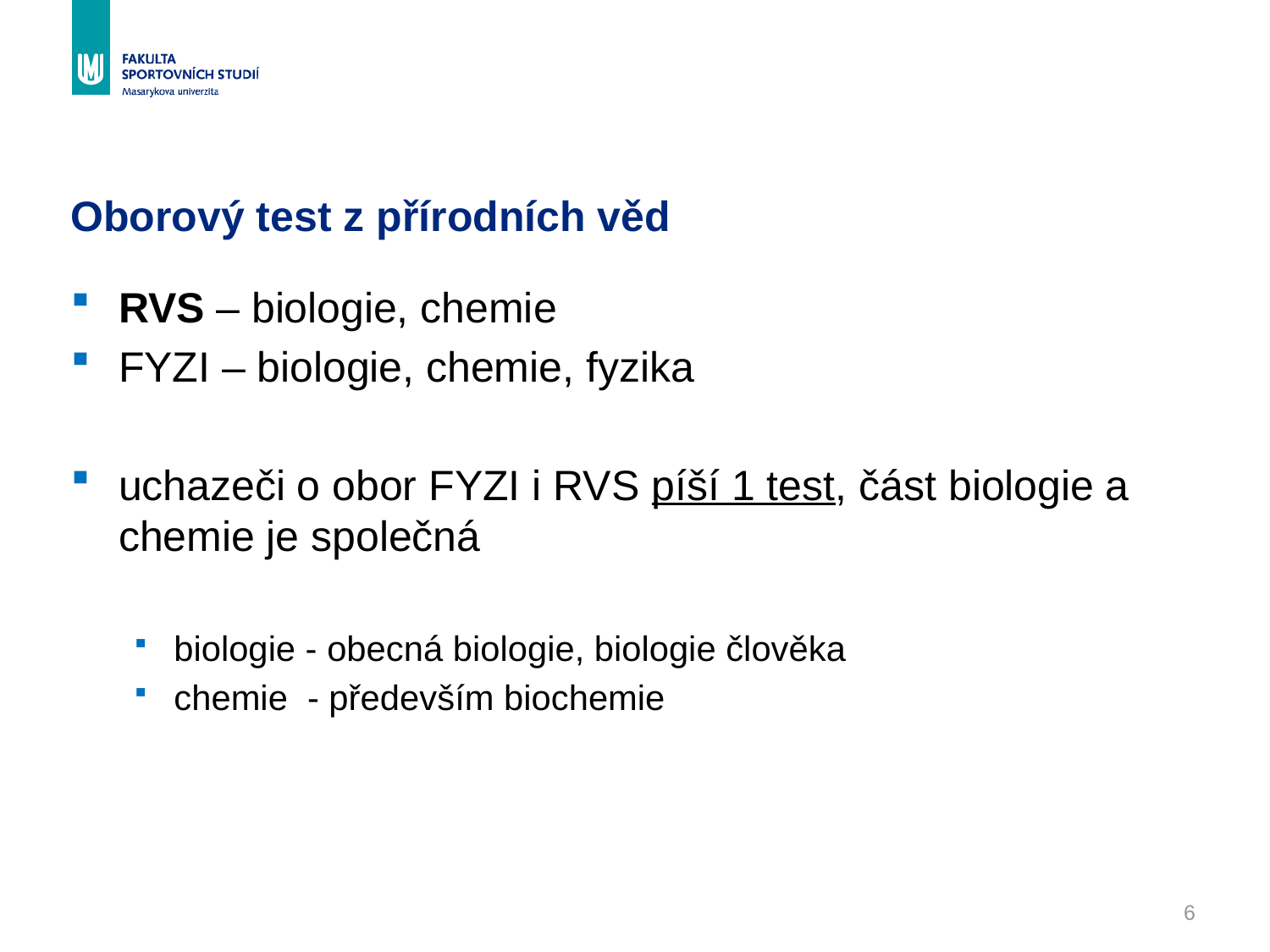

# Oborový test z přírodních věd
RVS – biologie, chemie
FYZI – biologie, chemie, fyzika

uchazeči o obor FYZI i RVS píší 1 test, část biologie a chemie je společná

biologie - obecná biologie, biologie člověka
chemie  - především biochemie

6